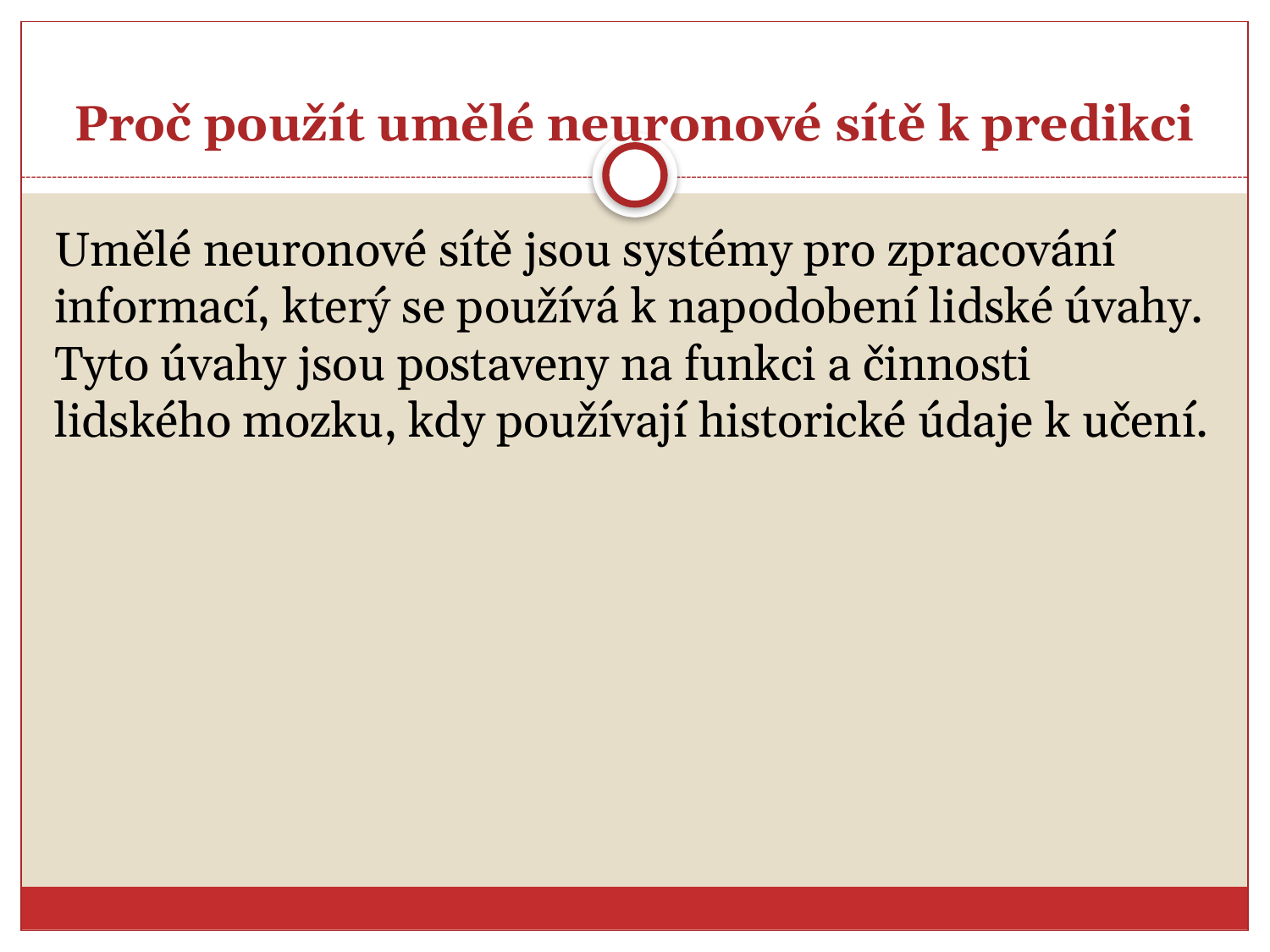

# Proč použít umělé neuronové sítě k predikci
Umělé neuronové sítě jsou systémy pro zpracování informací, který se používá k napodobení lidské úvahy. Tyto úvahy jsou postaveny na funkci a činnosti lidského mozku, kdy používají historické údaje k učení.